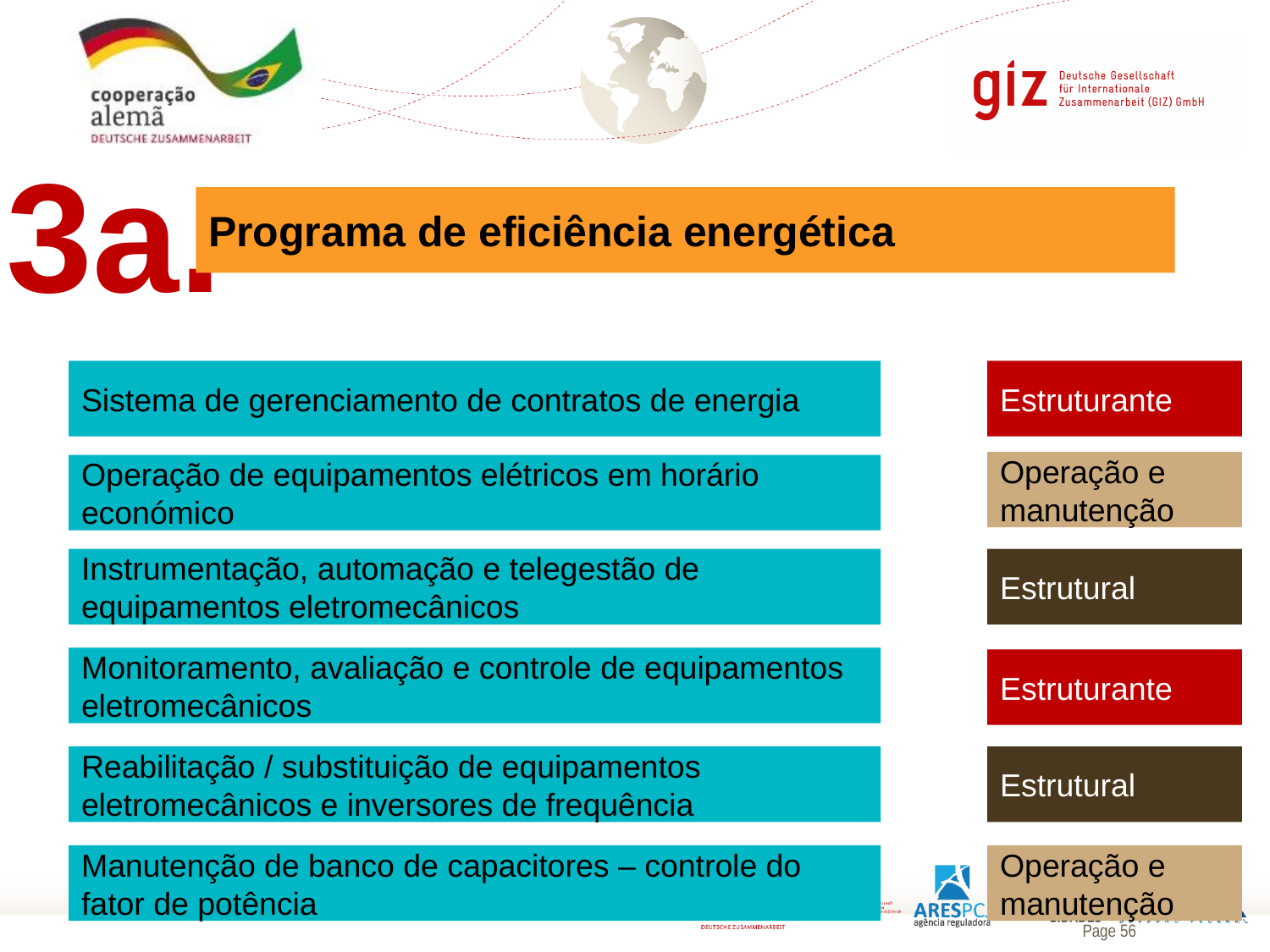

3a.
Programa de eficiência energética
#
Sistema de gerenciamento de contratos de energia
Estruturante
Operação e manutenção
Operação de equipamentos elétricos em horário económico
Instrumentação, automação e telegestão de equipamentos eletromecânicos
Estrutural
Monitoramento, avaliação e controle de equipamentos eletromecânicos
Estruturante
Reabilitação / substituição de equipamentos eletromecânicos e inversores de frequência
Estrutural
Manutenção de banco de capacitores – controle do fator de potência
Operação e manutenção